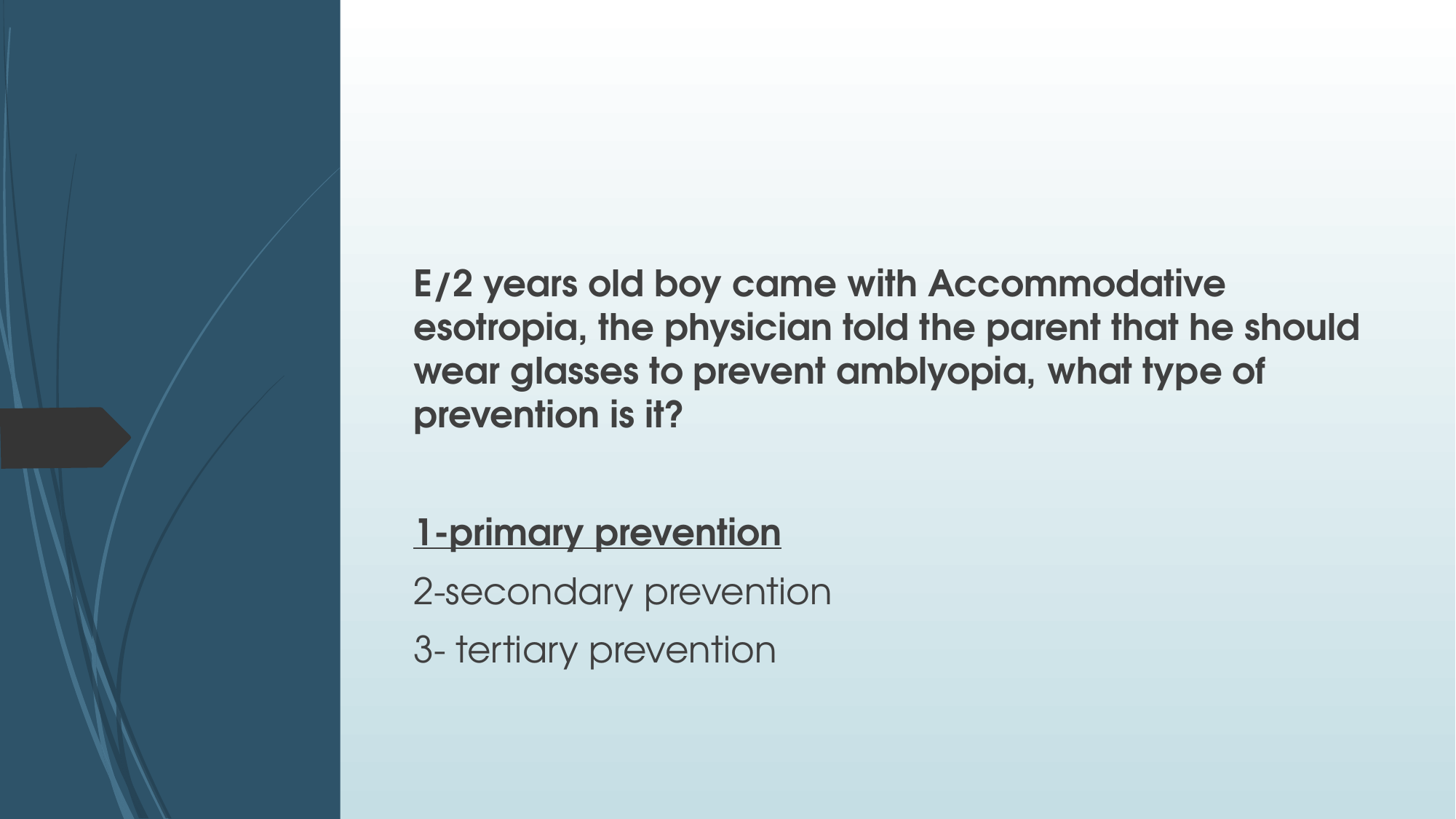

E/2 years old boy came with Accommodative esotropia, the physician told the parent that he should wear glasses to prevent amblyopia, what type of prevention is it?

1-primary prevention
2-secondary prevention
3- tertiary prevention